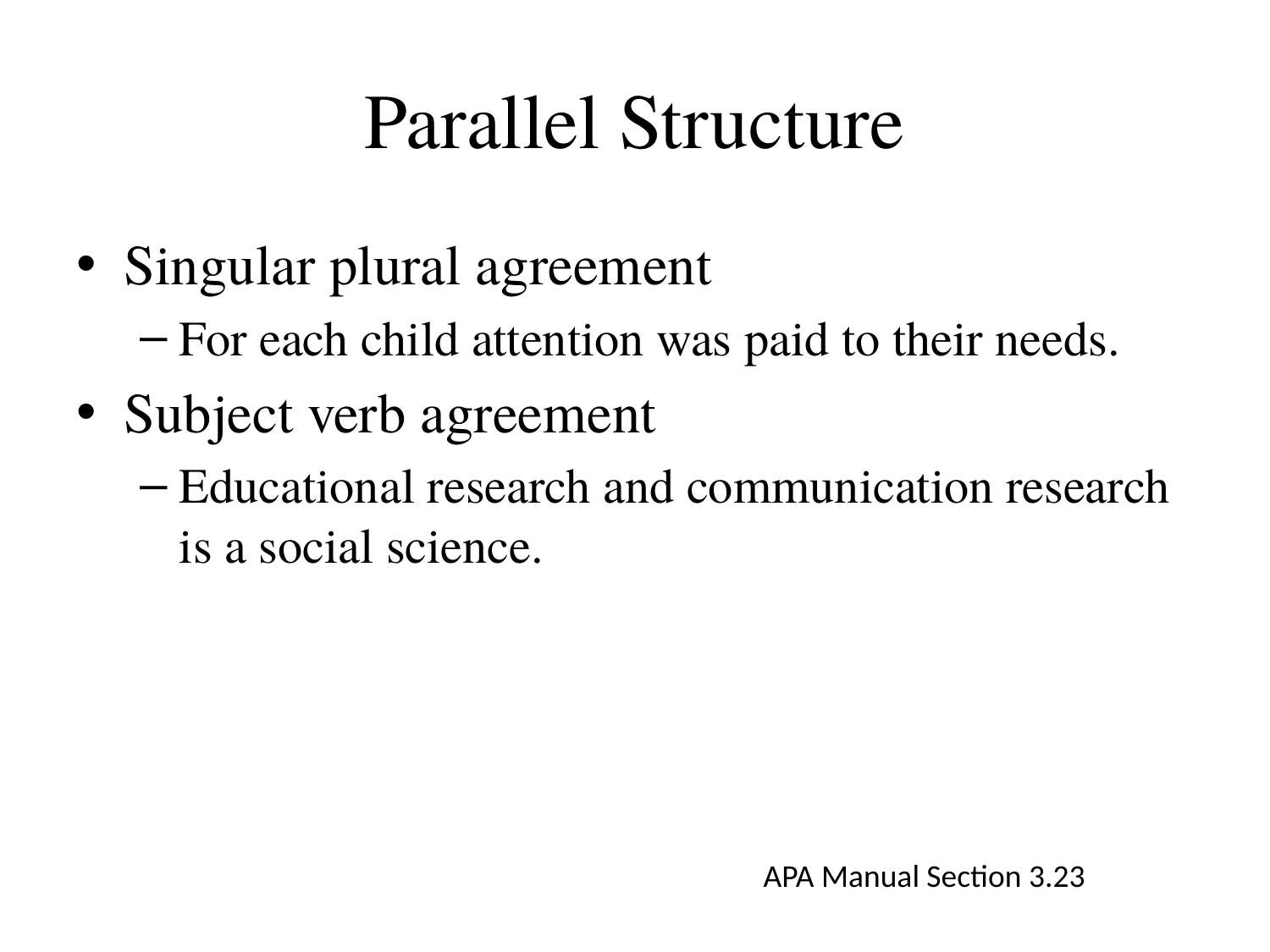

# Parallel Structure
Singular plural agreement
For each child attention was paid to their needs.
Subject verb agreement
Educational research and communication research is a social science.
APA Manual Section 3.23